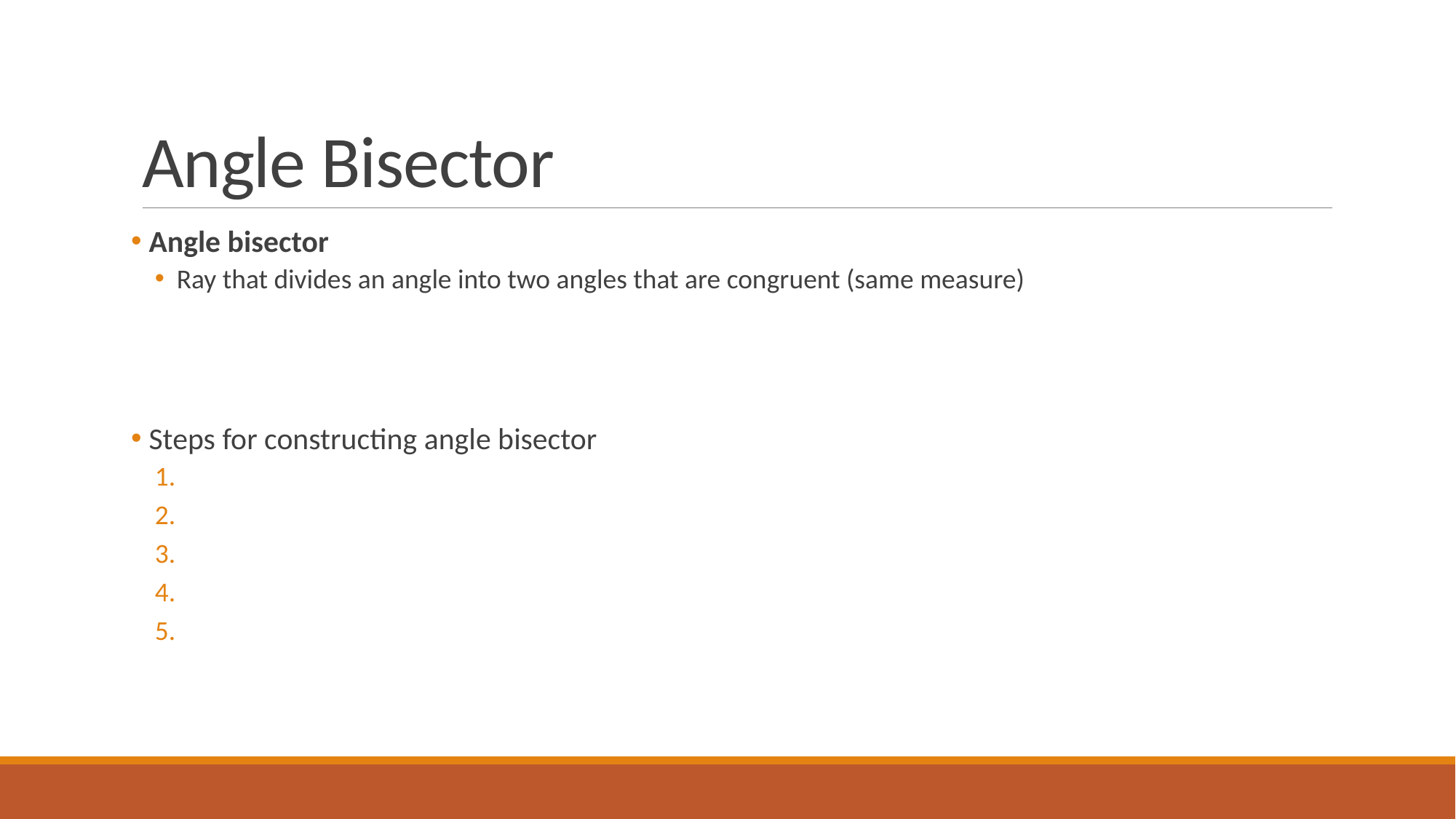

# Angle Bisector
 Angle bisector
Ray that divides an angle into two angles that are congruent (same measure)

 Steps for constructing angle bisector